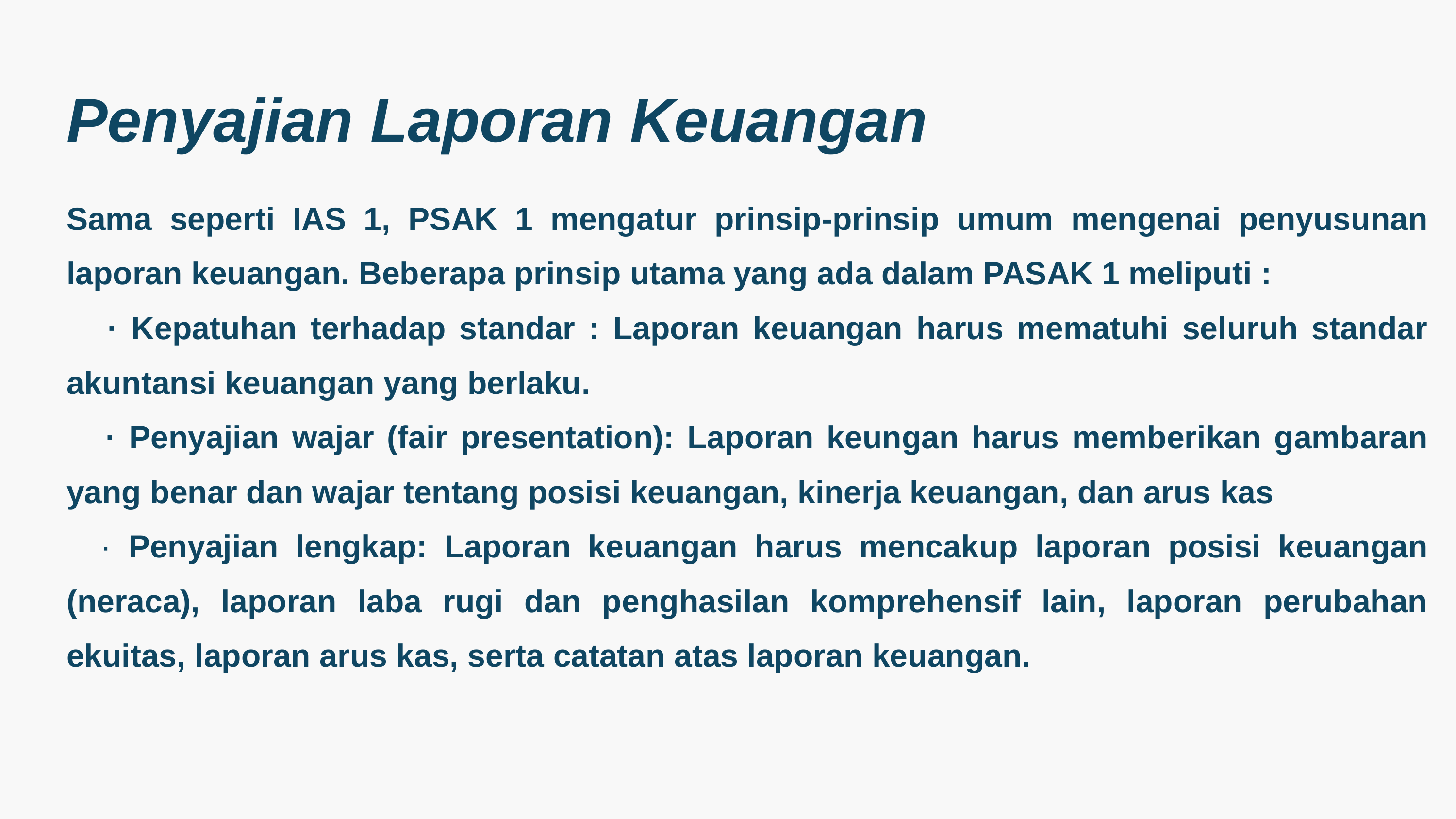

Penyajian Laporan Keuangan
Sama seperti IAS 1, PSAK 1 mengatur prinsip-prinsip umum mengenai penyusunan laporan keuangan. Beberapa prinsip utama yang ada dalam PASAK 1 meliputi :
   · Kepatuhan terhadap standar : Laporan keuangan harus mematuhi seluruh standar akuntansi keuangan yang berlaku.
   · Penyajian wajar (fair presentation): Laporan keungan harus memberikan gambaran yang benar dan wajar tentang posisi keuangan, kinerja keuangan, dan arus kas
  · Penyajian lengkap: Laporan keuangan harus mencakup laporan posisi keuangan (neraca), laporan laba rugi dan penghasilan komprehensif lain, laporan perubahan ekuitas, laporan arus kas, serta catatan atas laporan keuangan.